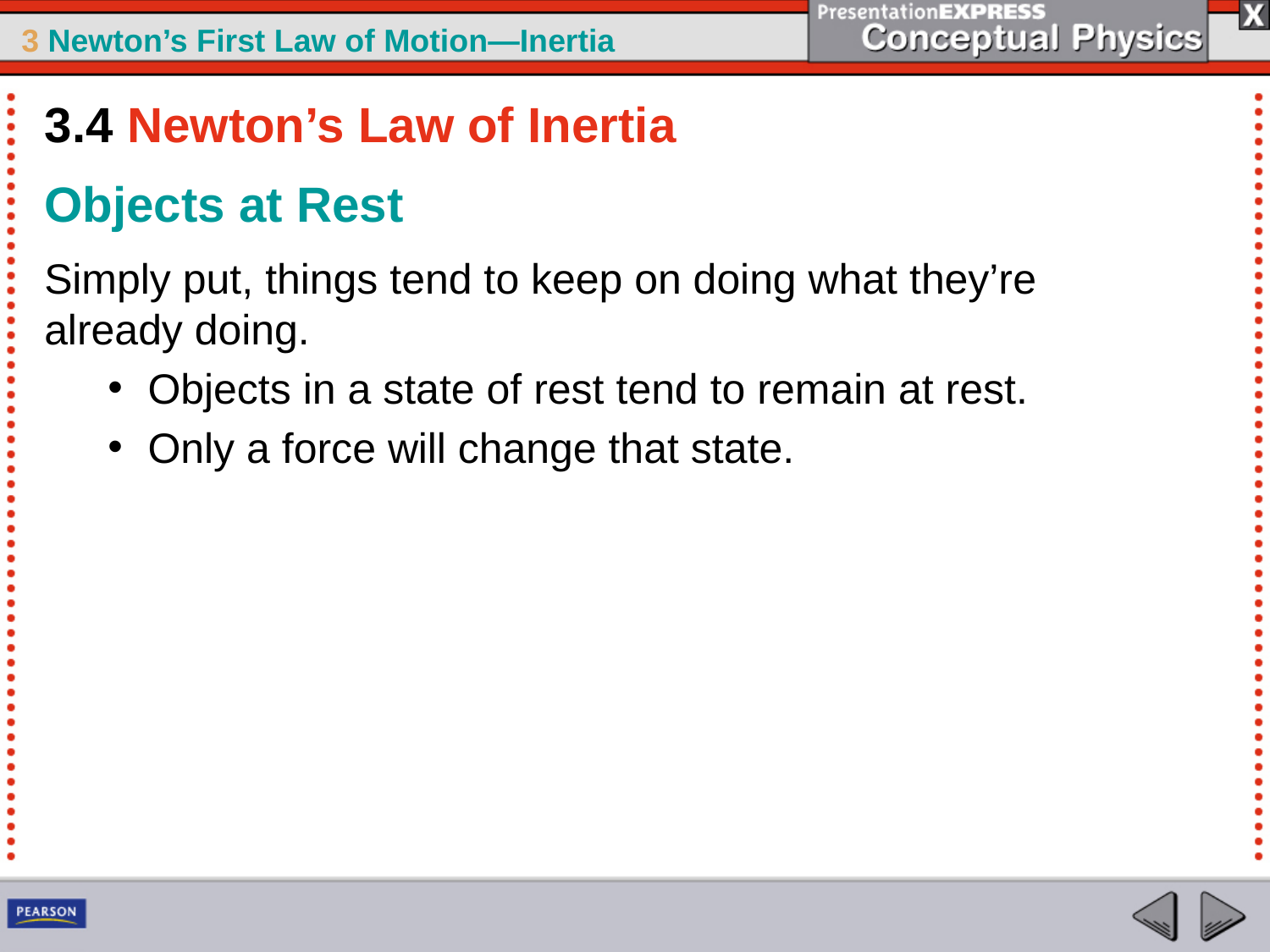

3.4 Newton’s Law of Inertia
Objects at Rest
Simply put, things tend to keep on doing what they’re already doing.
Objects in a state of rest tend to remain at rest.
Only a force will change that state.